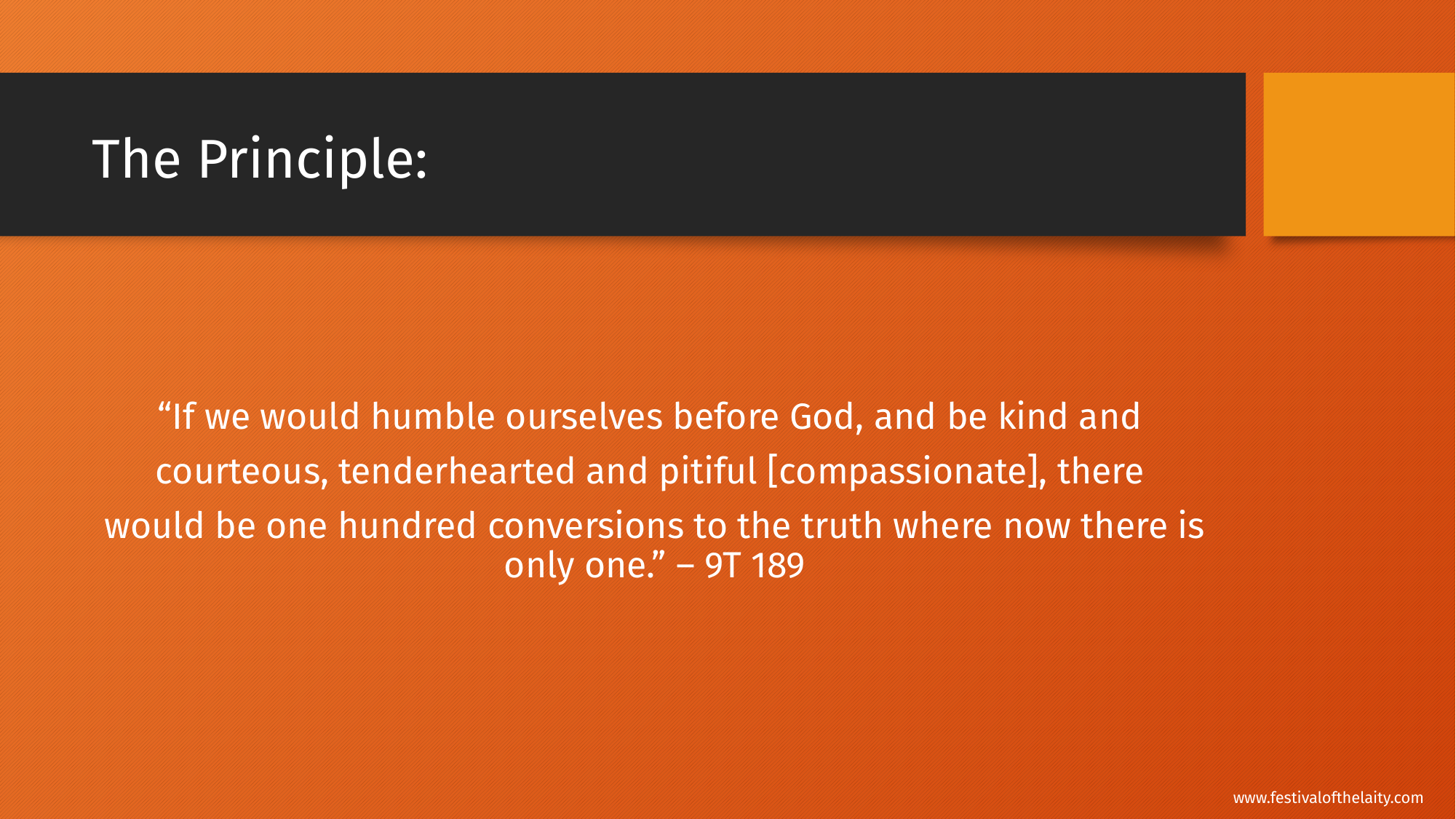

# The Principle:

“If we would humble ourselves before God, and be kind and
courteous, tenderhearted and pitiful [compassionate], there
would be one hundred conversions to the truth where now there is only one.” – 9T 189

www.festivalofthelaity.com